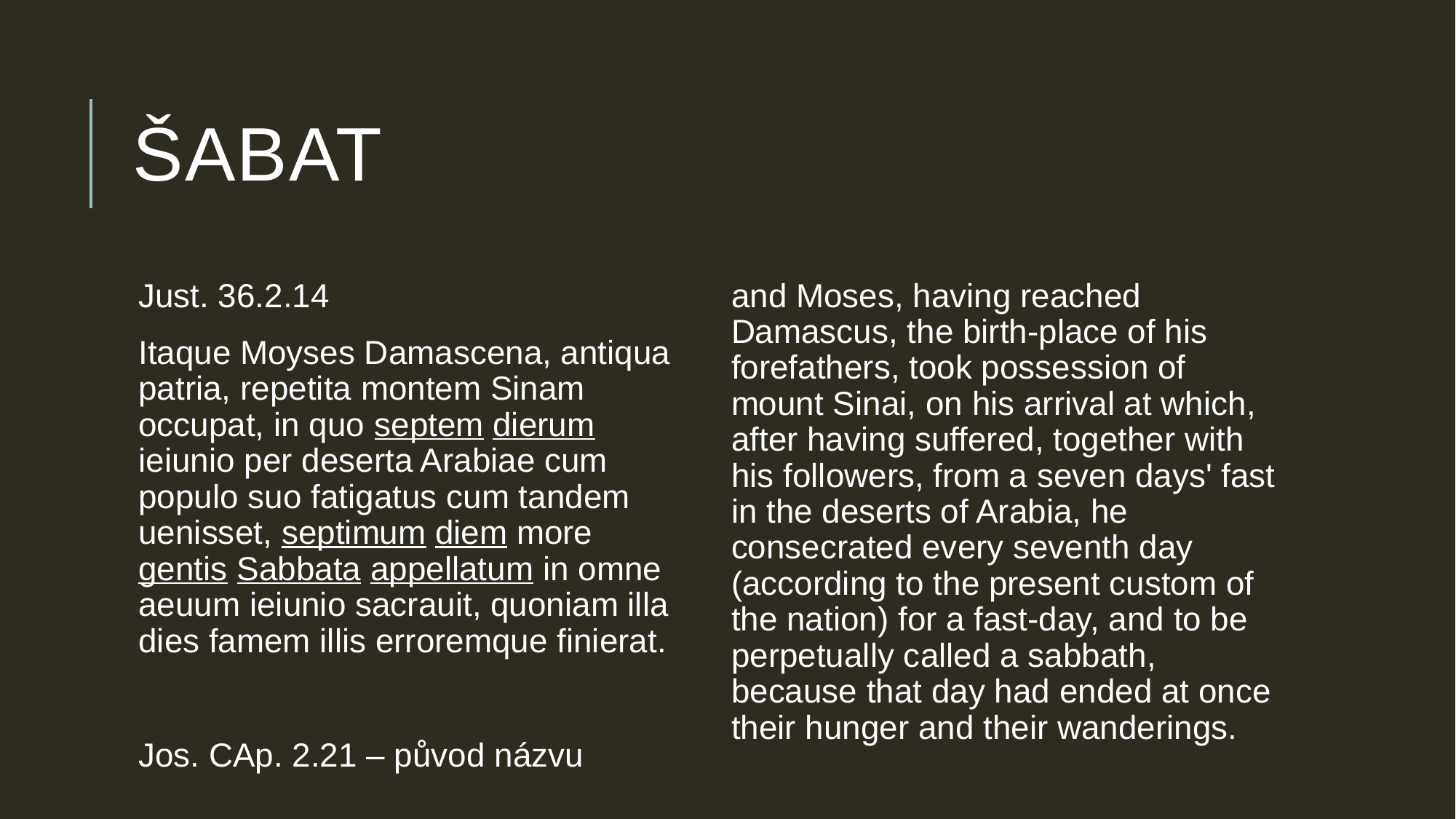

# Šabat
Just. 36.2.14
Itaque Moyses Damascena, antiqua patria, repetita montem Sinam occupat, in quo septem dierum ieiunio per deserta Arabiae cum populo suo fatigatus cum tandem uenisset, septimum diem more gentis Sabbata appellatum in omne aeuum ieiunio sacrauit, quoniam illa dies famem illis erroremque finierat.

Jos. CAp. 2.21 – původ názvu
and Moses, having reached Damascus, the birth-place of his forefathers, took possession of mount Sinai, on his arrival at which, after having suffered, together with his followers, from a seven days' fast in the deserts of Arabia, he consecrated every seventh day (according to the present custom of the nation) for a fast-day, and to be perpetually called a sabbath, because that day had ended at once their hunger and their wanderings.